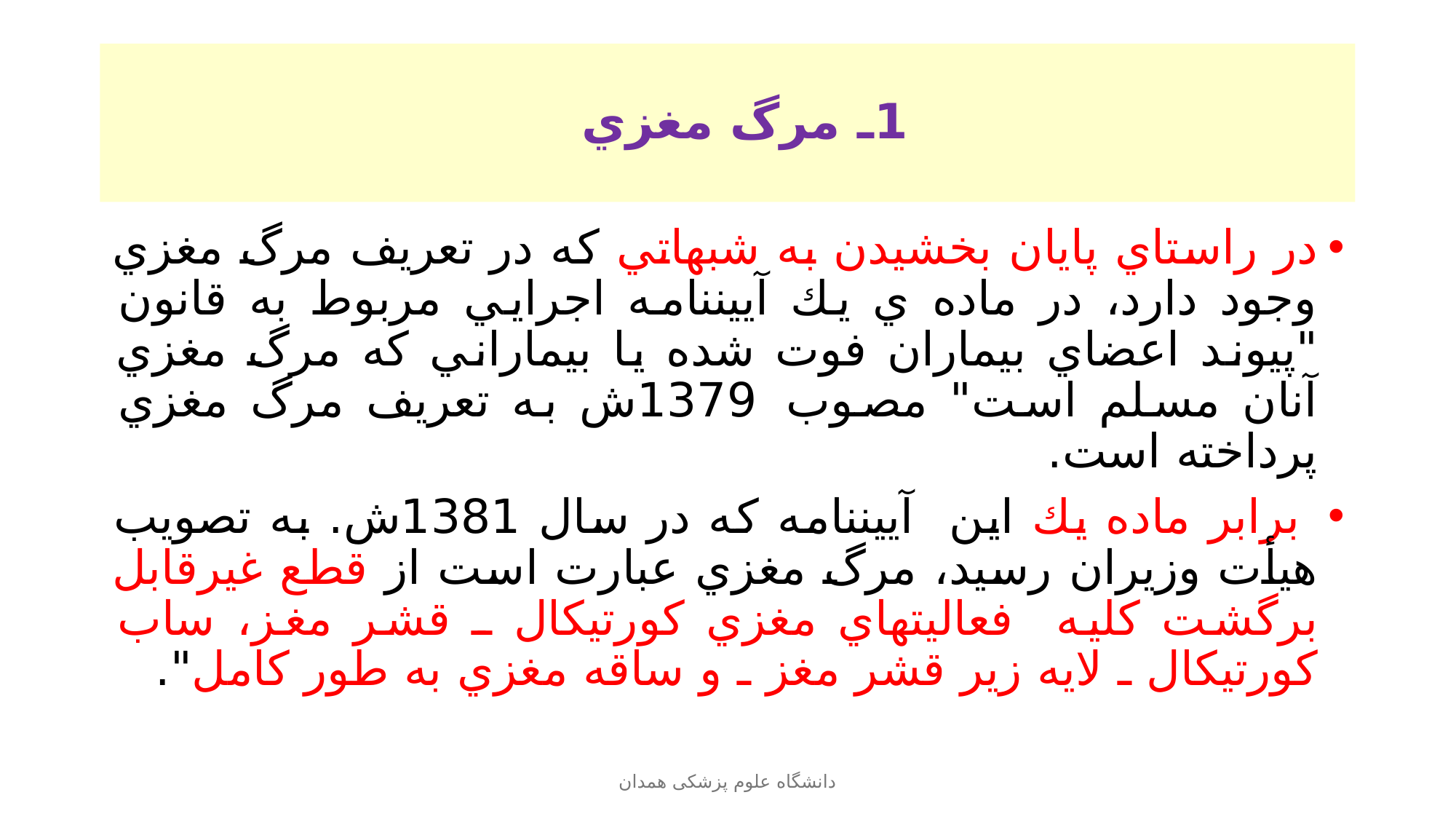

# 1ـ مرگ مغزي
در راستاي پايان بخشيدن به شبهاتي كه در تعريف مرگ مغزي وجود دارد، در ماده ي يك آييننامه اجرايي مربوط به قانون "پيوند اعضاي بيماران فوت شده يا بيماراني كه مرگ مغزي آنان مسلم است" مصوب 1379ش به تعريف مرگ مغزي پرداخته است.
 برابر ماده يك اين  آييننامه كه در سال 1381ش. به تصويب هيأت وزيران رسيد، مرگ مغزي عبارت است از قطع غيرقابل برگشت كليه  فعاليتهاي مغزي كورتيكال ـ قشر مغز، ساب كورتيكال ـ لايه زير قشر مغز ـ و ساقه مغزي به طور كامل".
دانشگاه علوم پزشکی همدان